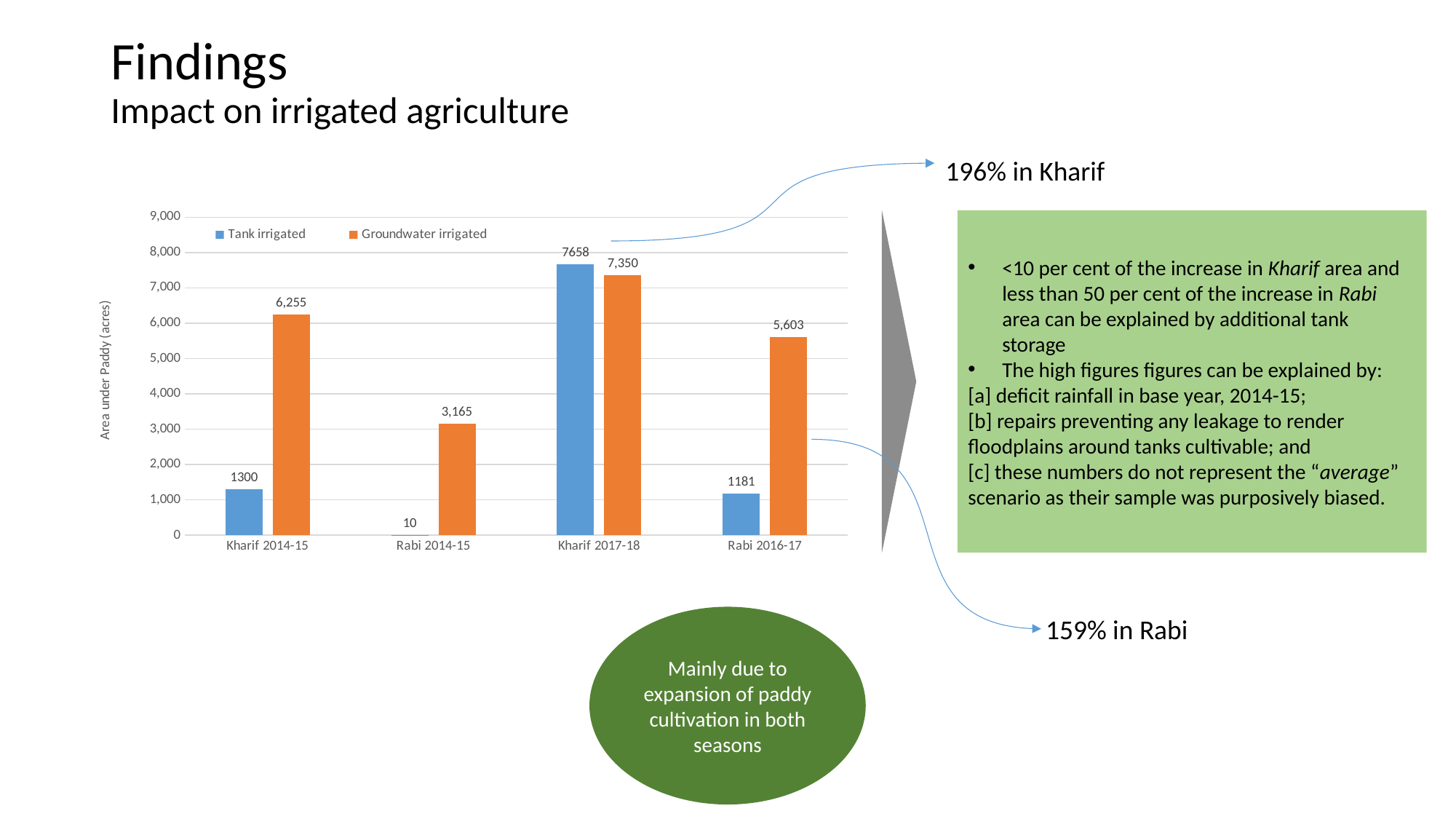

# Findings Impact on irrigated agriculture
196% in Kharif

### Chart

| Category | Tank irrigated | Groundwater irrigated |
|---|---|---|
| Kharif 2014-15 | 1300.0 | 6255.0 |
| Rabi 2014-15 | 10.0 | 3165.0 |
| Kharif 2017-18 | 7658.0 | 7350.0 |
| Rabi 2016-17 | 1181.0 | 5603.0 |
<10 per cent of the increase in Kharif area and less than 50 per cent of the increase in Rabi area can be explained by additional tank storage
The high figures figures can be explained by:
[a] deficit rainfall in base year, 2014-15;
[b] repairs preventing any leakage to render floodplains around tanks cultivable; and
[c] these numbers do not represent the “average” scenario as their sample was purposively biased.
Mainly due to expansion of paddy cultivation in both seasons
159% in Rabi